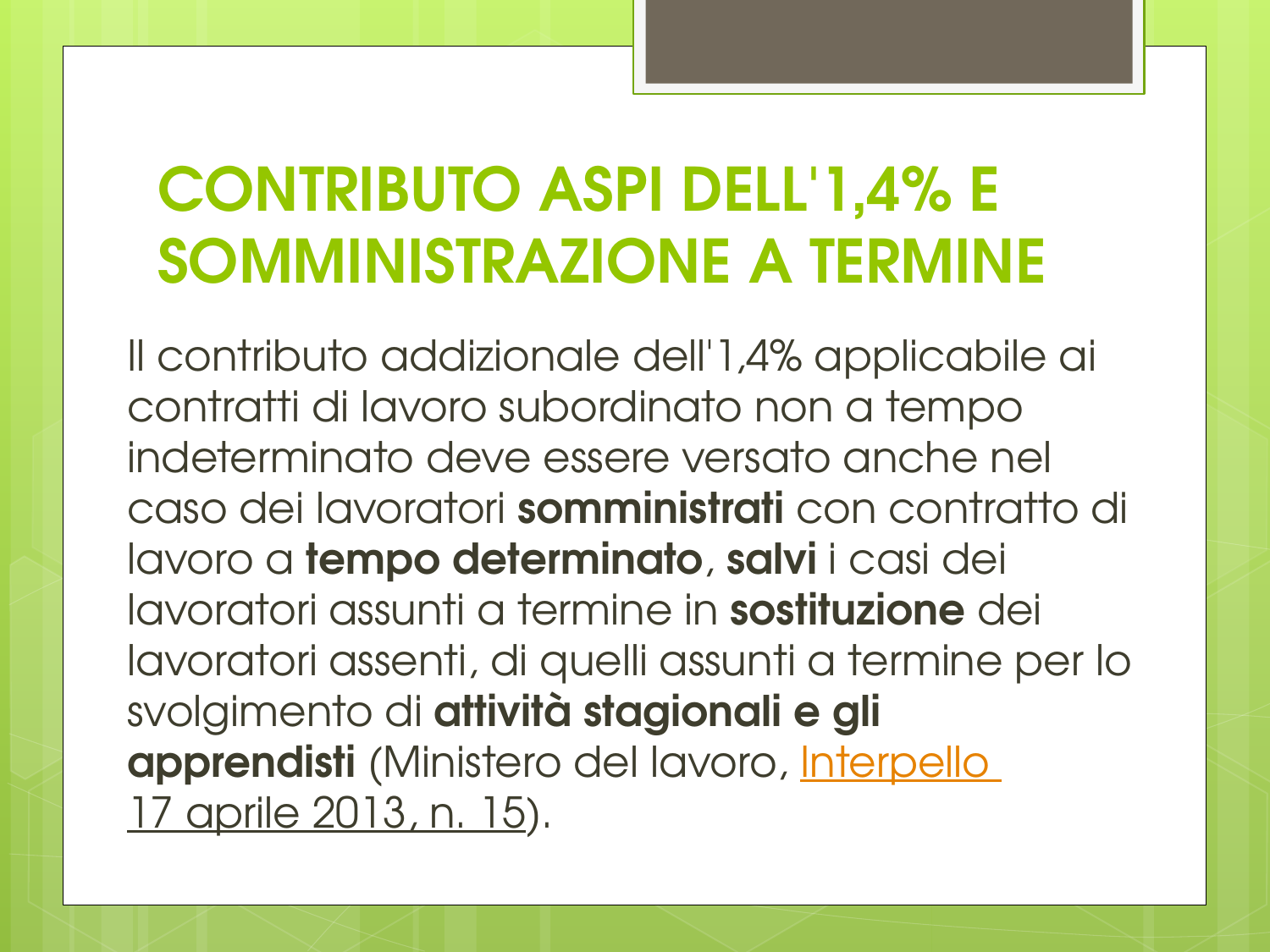

# CONTRIBUTO ASPI DELL'1,4% E SOMMINISTRAZIONE A TERMINE
Il contributo addizionale dell'1,4% applicabile ai contratti di lavoro subordinato non a tempo indeterminato deve essere versato anche nel caso dei lavoratori somministrati con contratto di lavoro a tempo determinato, salvi i casi dei lavoratori assunti a termine in sostituzione dei lavoratori assenti, di quelli assunti a termine per lo svolgimento di attività stagionali e gli apprendisti (Ministero del lavoro, Interpello 17 aprile 2013, n. 15).